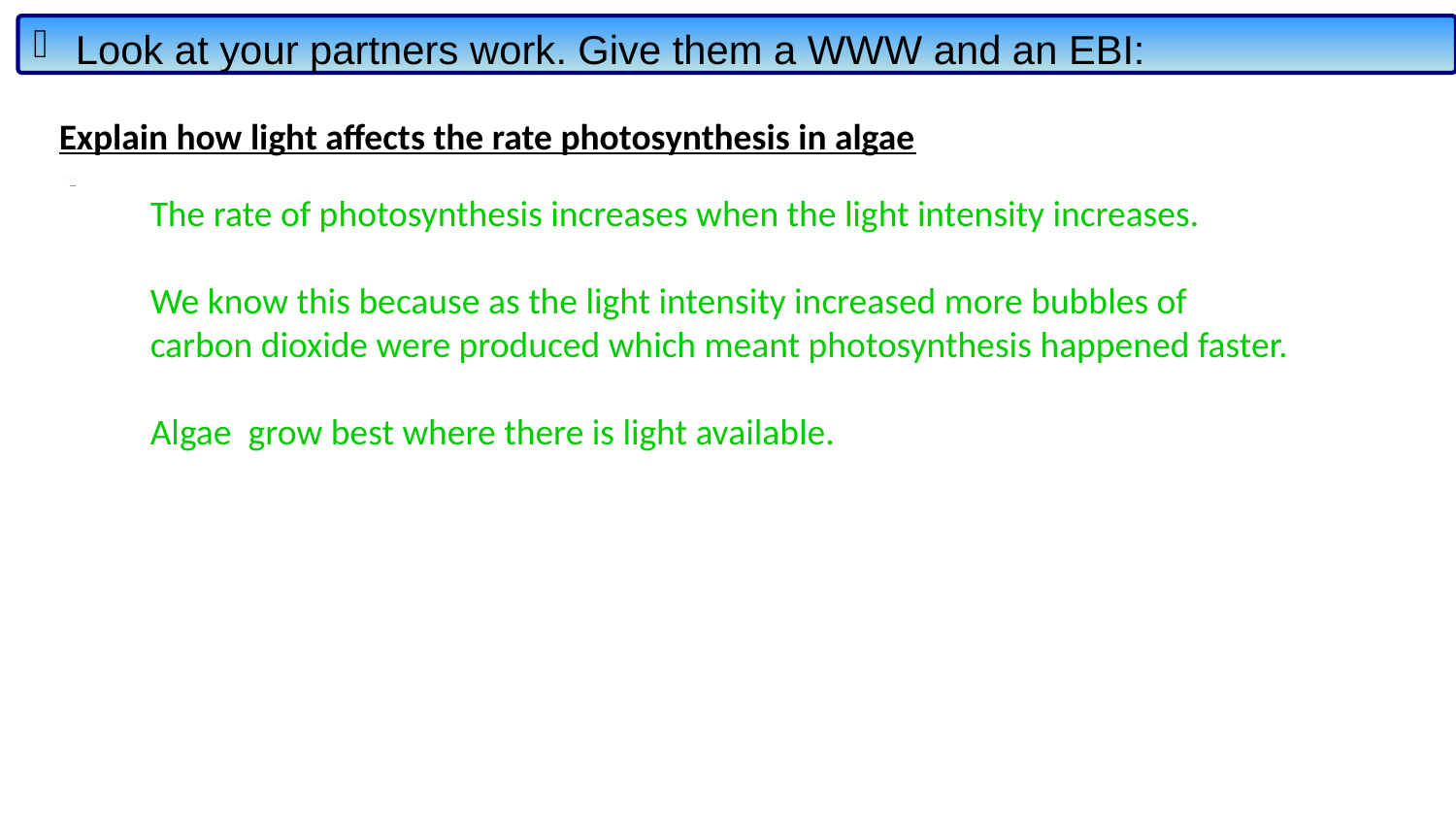

Look at your partners work. Give them a WWW and an EBI:

Explain how light affects the rate photosynthesis in algae

The rate of photosynthesis increases when the light intensity increases.

We know this because as the light intensity increased more bubbles of carbon dioxide were produced which meant photosynthesis happened faster.

Algae  grow best where there is light available.